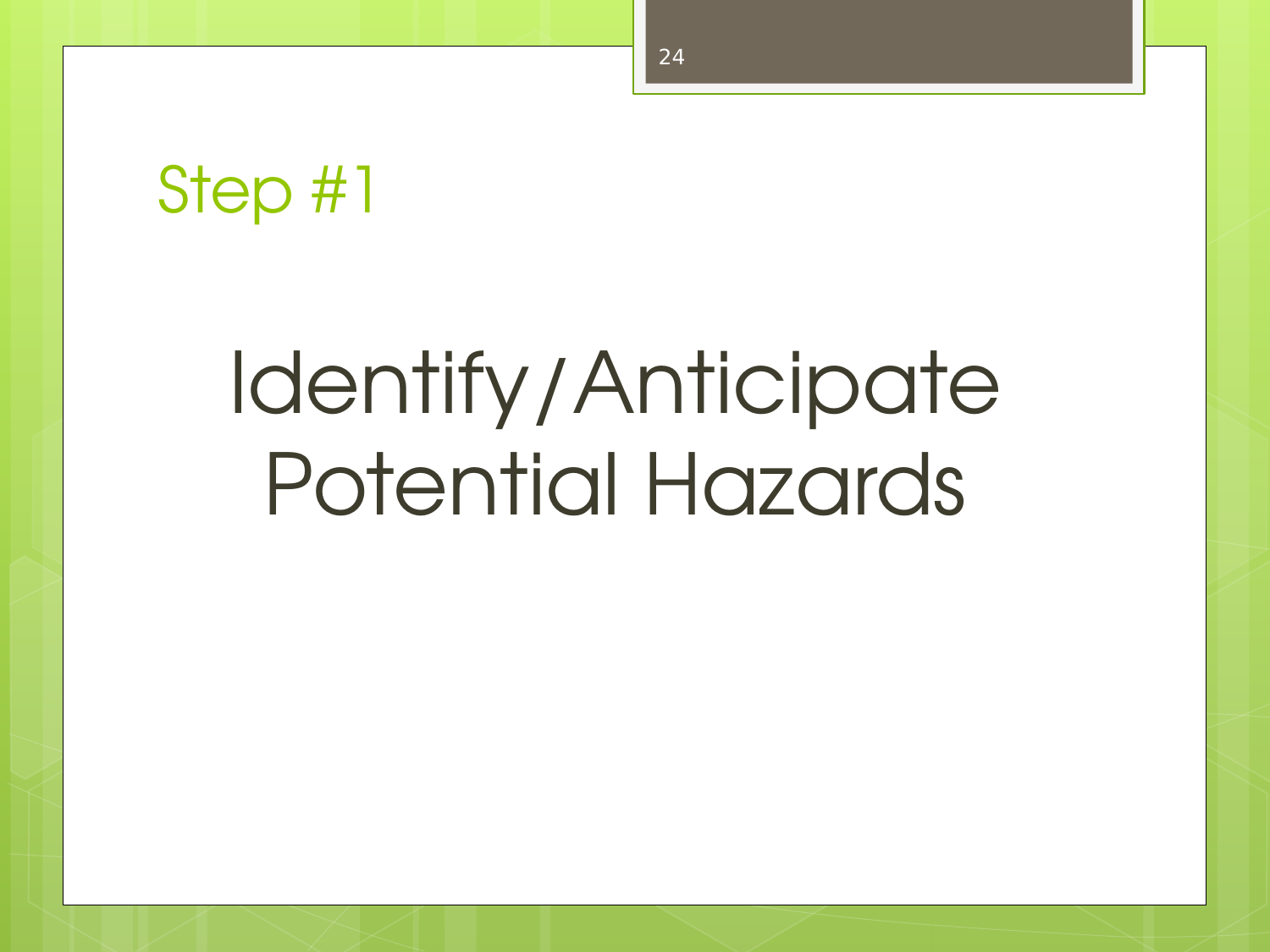

24
# Step #1
Identify/Anticipate Potential Hazards